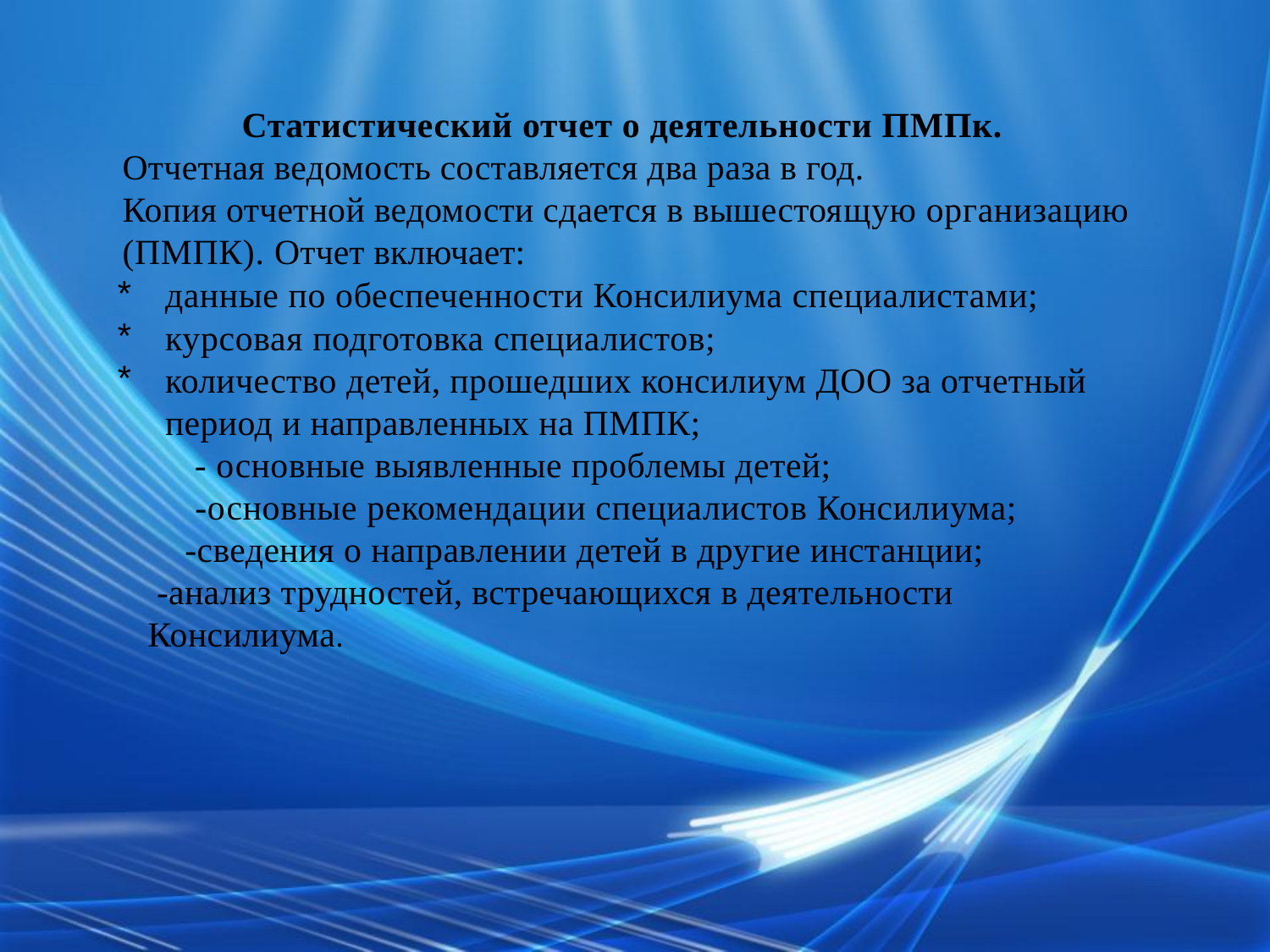

Статистический отчет о деятельности ПМПк.
Отчетная ведомость составляется два раза в год.
Копия отчетной ведомости сдается в вышестоя­щую организацию (ПМПК). Отчет включает:
данные по обеспеченности Консилиума специалистами;
курсовая подготовка специалистов;
количество детей, прошедших консилиум ДОО за отчетный период и направленных на ПМПК;
     - основные выявленные проблемы детей;
     -основные рекомендации специалистов Консилиума;
    -сведения о направлении детей в другие инстанции;
 -анализ трудностей, встречающихся в деятельности Консилиума.